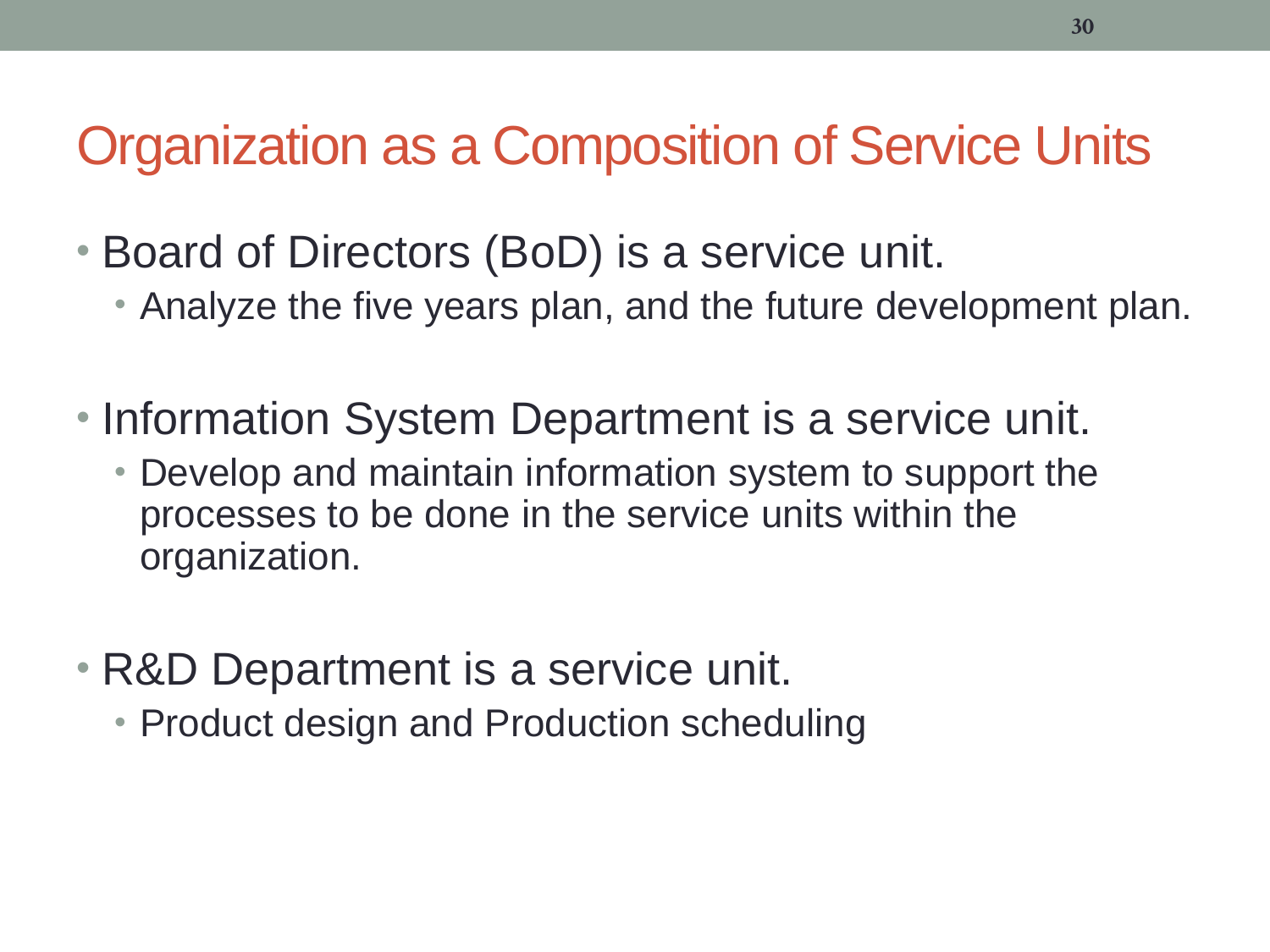

30
# Organization as a Composition of Service Units
Board of Directors (BoD) is a service unit.
Analyze the five years plan, and the future development plan.

Information System Department is a service unit.
Develop and maintain information system to support the processes to be done in the service units within the organization.

R&D Department is a service unit.
Product design and Production scheduling